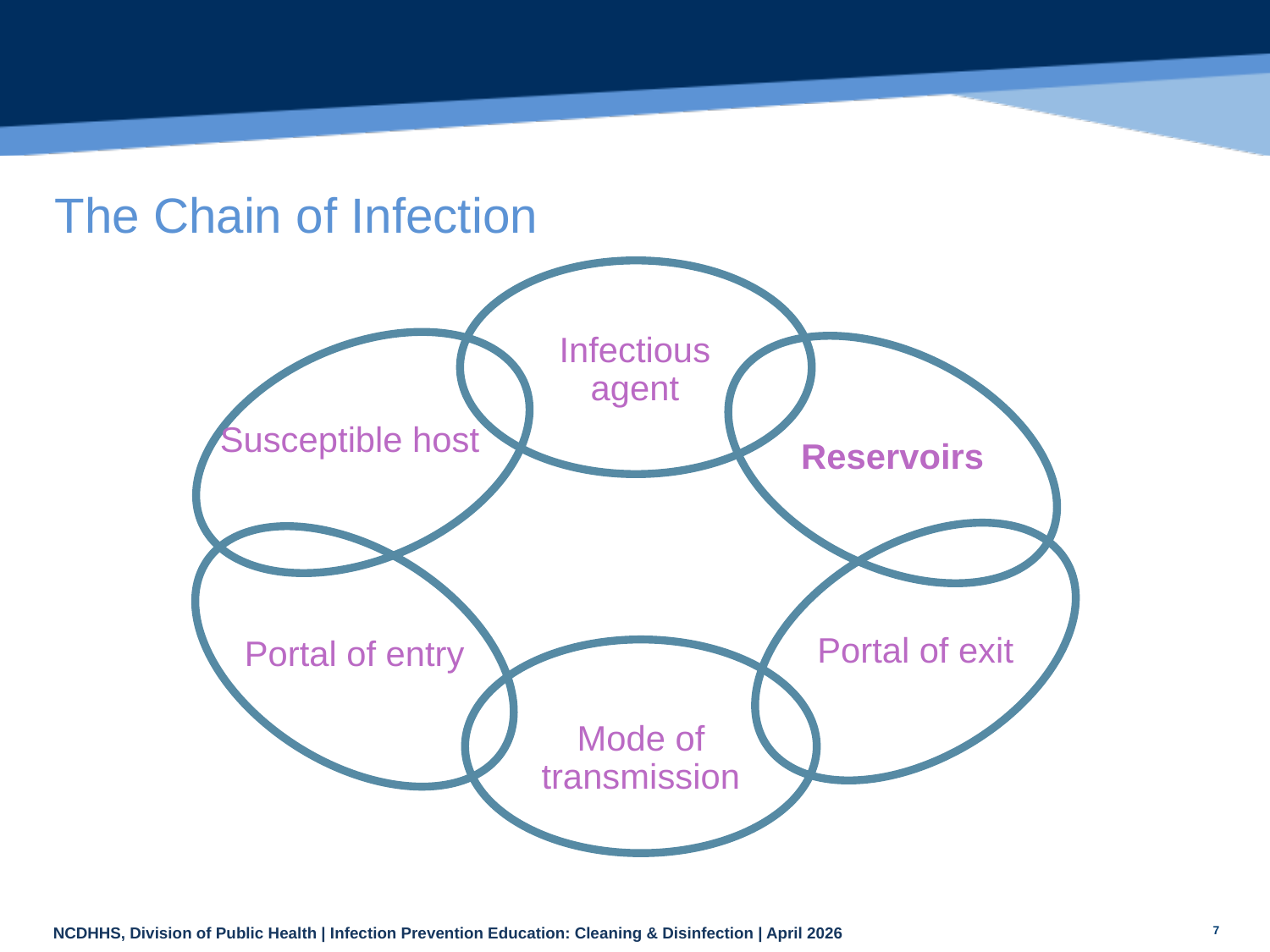

# The Chain of Infection

Infectious agent
Susceptible host
Reservoirs
Portal of exit
Portal of entry
Mode of transmission
7